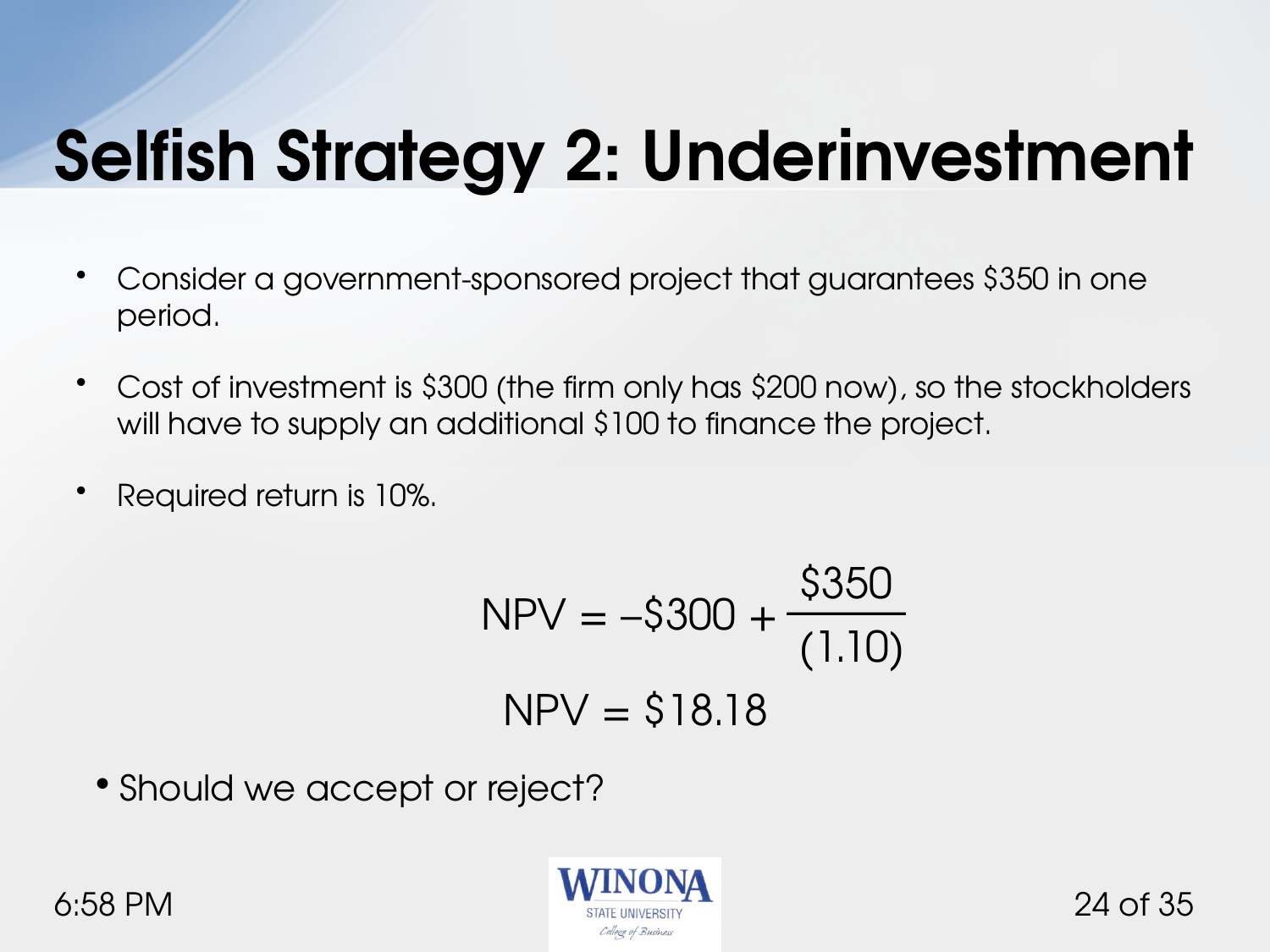

Selfish Strategy 2: Underinvestment
Consider a government-sponsored project that guarantees $350 in one period.

Cost of investment is $300 (the firm only has $200 now), so the stockholders will have to supply an additional $100 to finance the project.

Required return is 10%.
$350
NPV = –$300 +
(1.10)

NPV = $18.18
 Should we accept or reject?